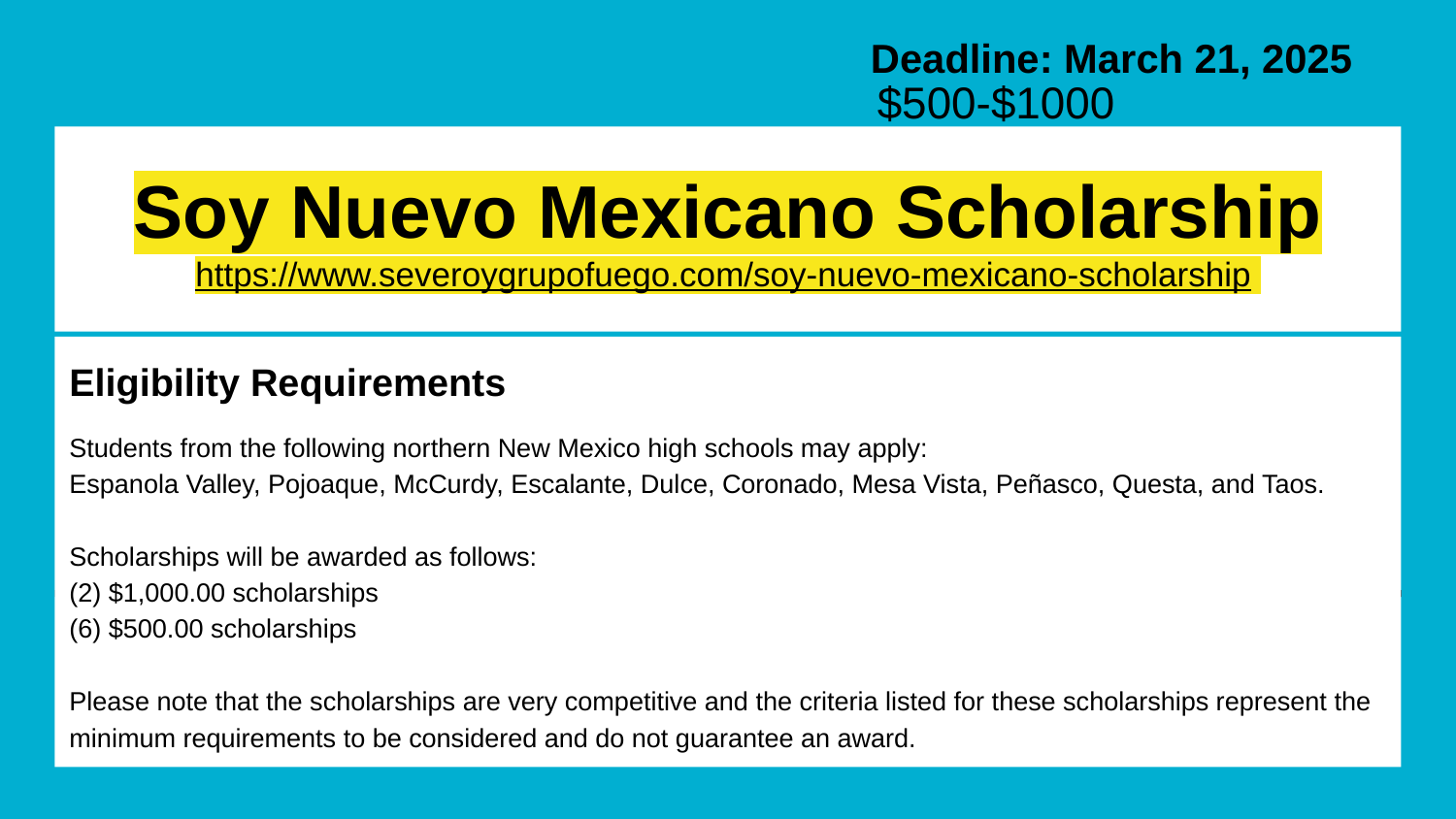

Deadline: March 21, 2025
$500-$1000
# Soy Nuevo Mexicano Scholarship
https://www.severoygrupofuego.com/soy-nuevo-mexicano-scholarship
Eligibility Requirements
Students from the following northern New Mexico high schools may apply:
Espanola Valley, Pojoaque, McCurdy, Escalante, Dulce, Coronado, Mesa Vista, Peñasco, Questa, and Taos.

Scholarships will be awarded as follows:
(2) $1,000.00 scholarships
(6) $500.00 scholarships

Please note that the scholarships are very competitive and the criteria listed for these scholarships represent the minimum requirements to be considered and do not guarantee an award.